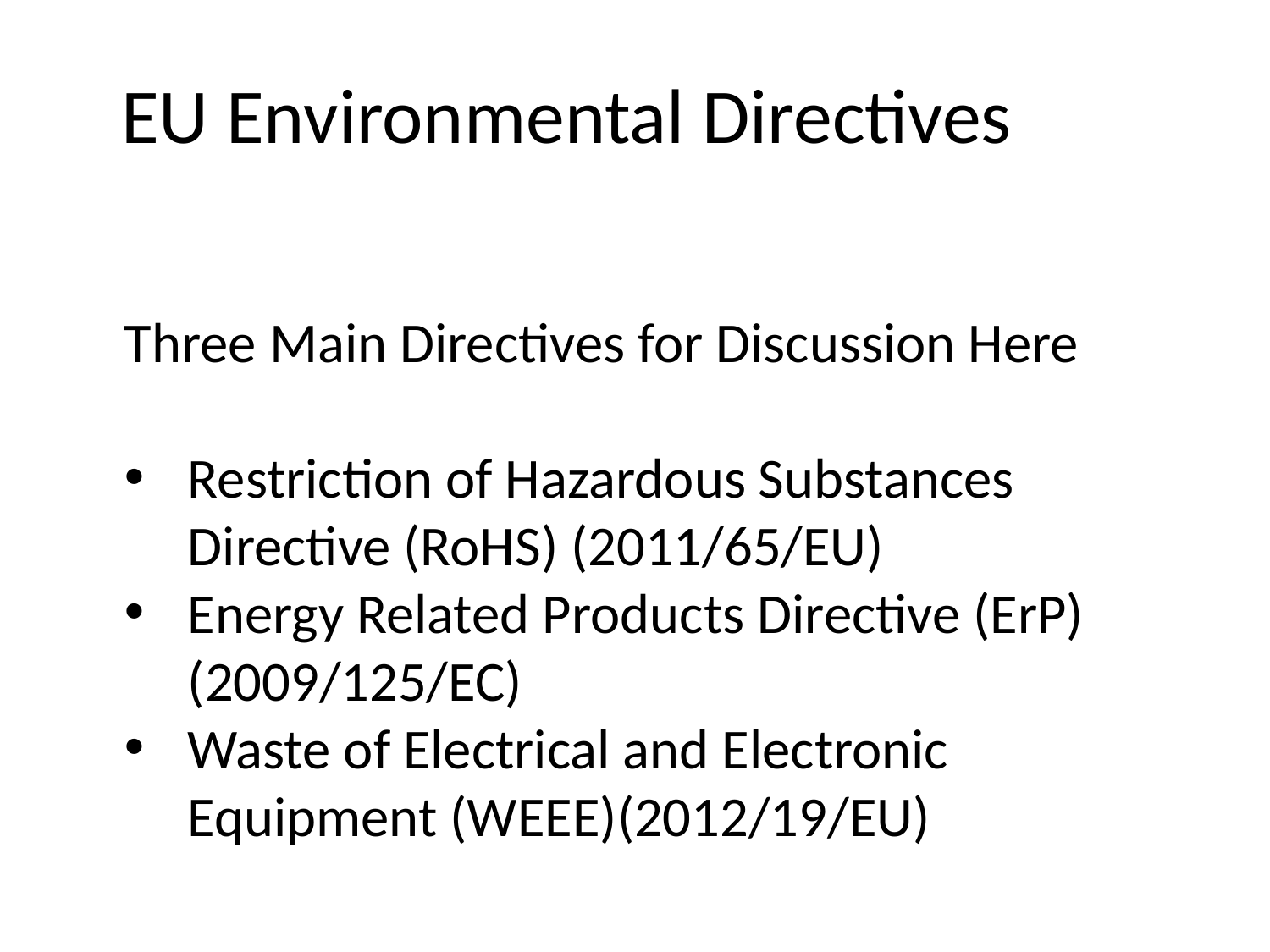

# EU Environmental Directives
Three Main Directives for Discussion Here

Restriction of Hazardous Substances Directive (RoHS) (2011/65/EU)
Energy Related Products Directive (ErP) (2009/125/EC)
Waste of Electrical and Electronic Equipment (WEEE)(2012/19/EU)